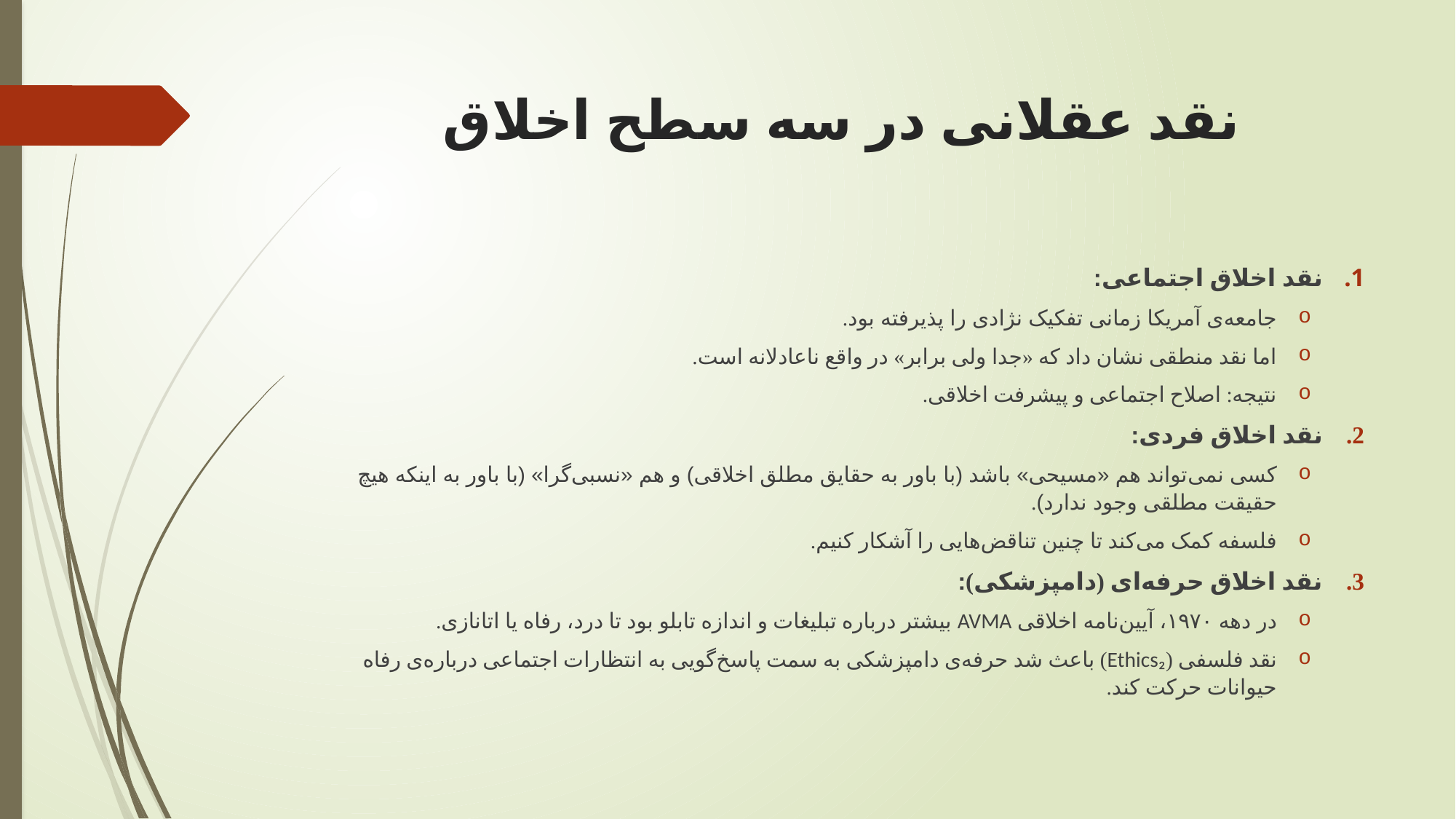

# نقد عقلانی در سه سطح اخلاق
نقد اخلاق اجتماعی:
جامعه‌ی آمریکا زمانی تفکیک نژادی را پذیرفته بود.
اما نقد منطقی نشان داد که «جدا ولی برابر» در واقع ناعادلانه است.
نتیجه: اصلاح اجتماعی و پیشرفت اخلاقی.
نقد اخلاق فردی:
کسی نمی‌تواند هم «مسیحی» باشد (با باور به حقایق مطلق اخلاقی) و هم «نسبی‌گرا» (با باور به اینکه هیچ حقیقت مطلقی وجود ندارد).
فلسفه کمک می‌کند تا چنین تناقض‌هایی را آشکار کنیم.
نقد اخلاق حرفه‌ای (دامپزشکی):
در دهه ۱۹۷۰، آیین‌نامه اخلاقی AVMA بیشتر درباره تبلیغات و اندازه تابلو بود تا درد، رفاه یا اتانازی.
نقد فلسفی (Ethics₂) باعث شد حرفه‌ی دامپزشکی به سمت پاسخ‌گویی به انتظارات اجتماعی درباره‌ی رفاه حیوانات حرکت کند.